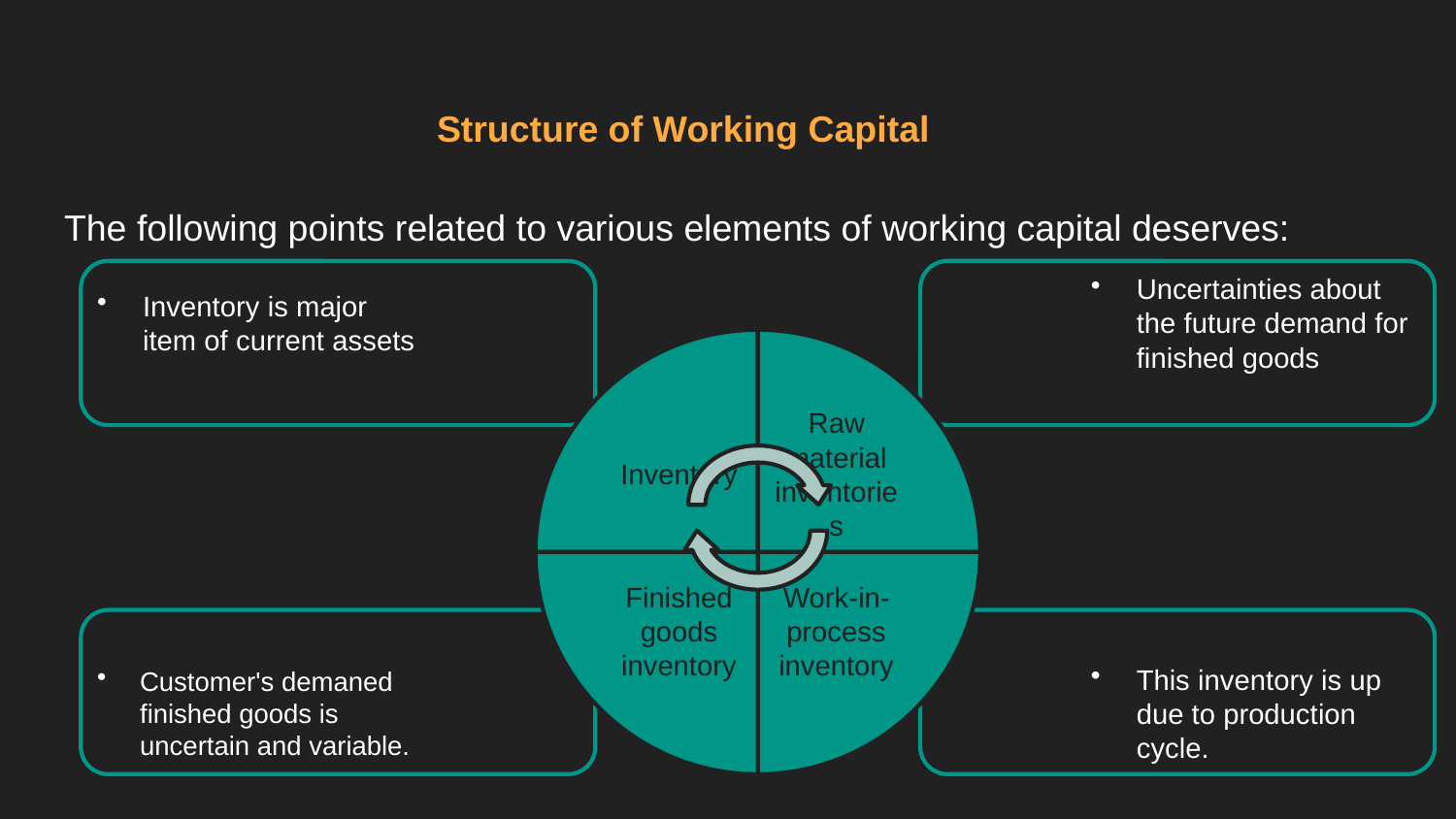

# Structure of Working Capital
The following points related to various elements of working capital deserves:

Inventory
Inventory is major item of current assets
Raw material inventories
Uncertainties about the future demand for finished goods
Work-in-process inventory
This inventory is up due to production cycle.
Finished goods inventory
Customer's demaned finished goods is uncertain and variable.